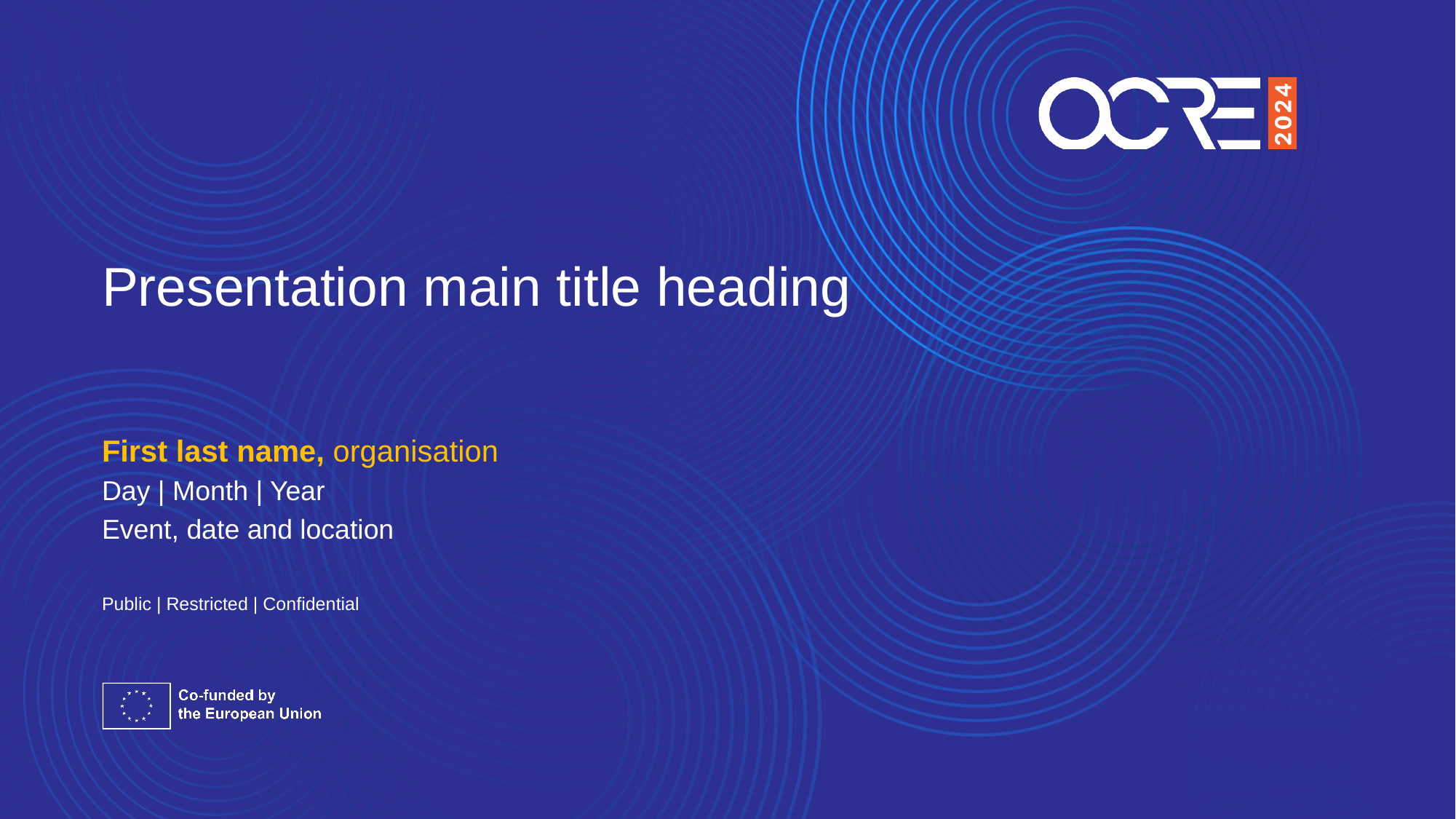

Presentation main title heading
First last name, organisation
Day | Month | Year
Event, date and location
Public | Restricted | Confidential